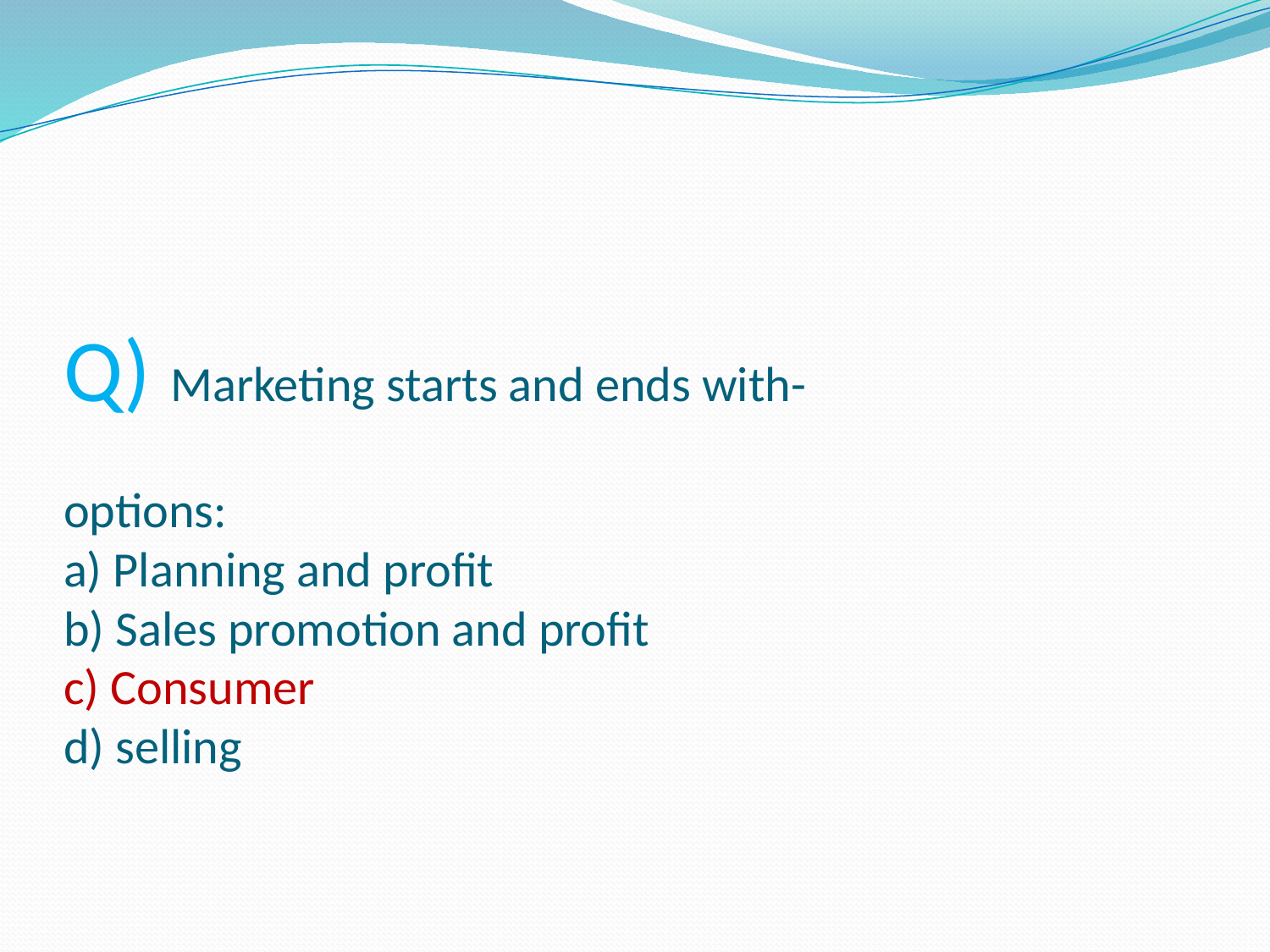

# Q) Marketing starts and ends with- options: a) Planning and profit b) Sales promotion and profit c) Consumer d) selling